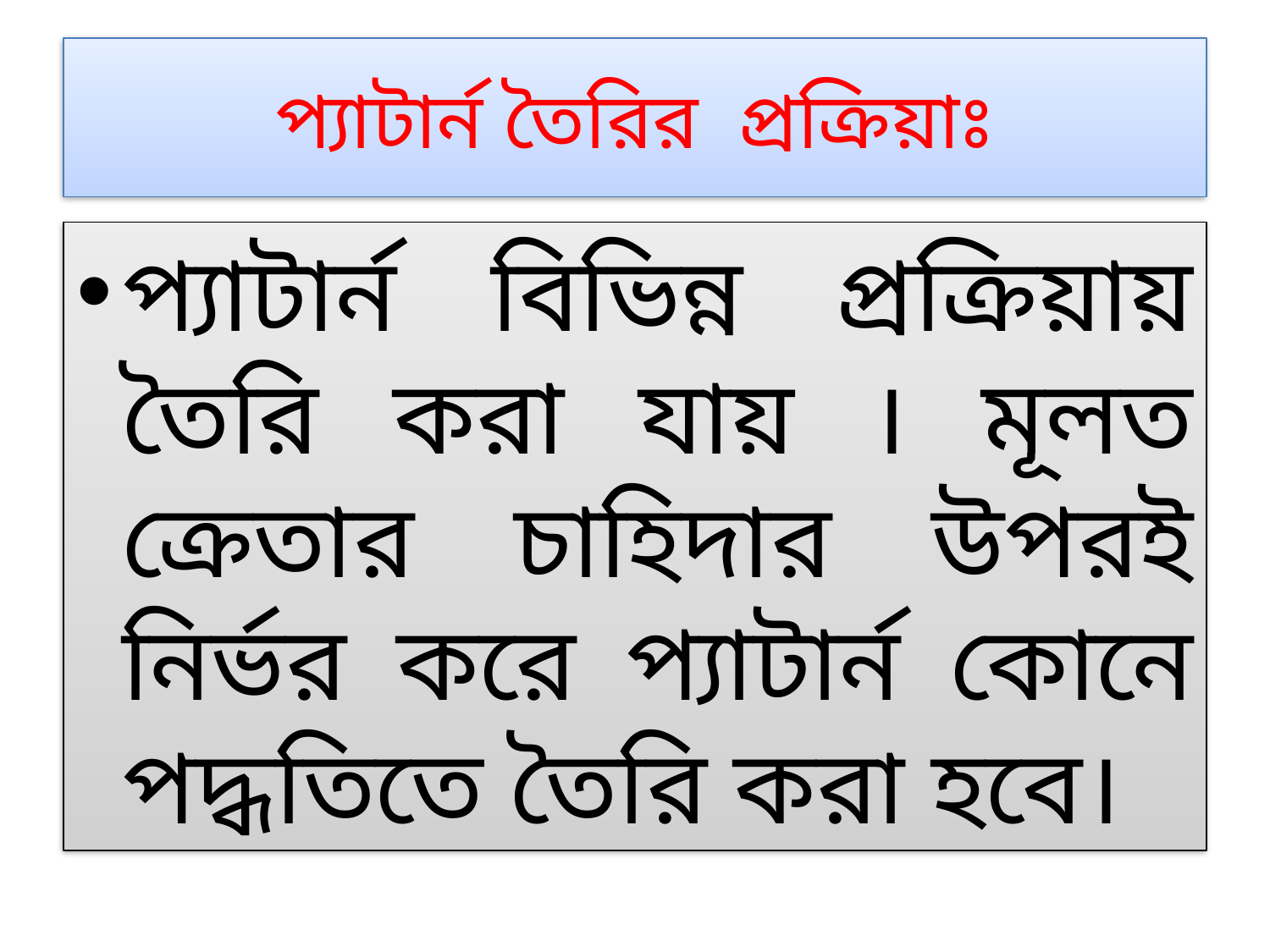

# প্যাটার্ন তৈরির  প্রক্রিয়াঃ
প্যাটার্ন বিভিন্ন প্রক্রিয়ায় তৈরি করা যায় । মূলত ক্রেতার চাহিদার উপরই নির্ভর করে প্যাটার্ন কোনে পদ্ধতিতে তৈরি করা হবে।